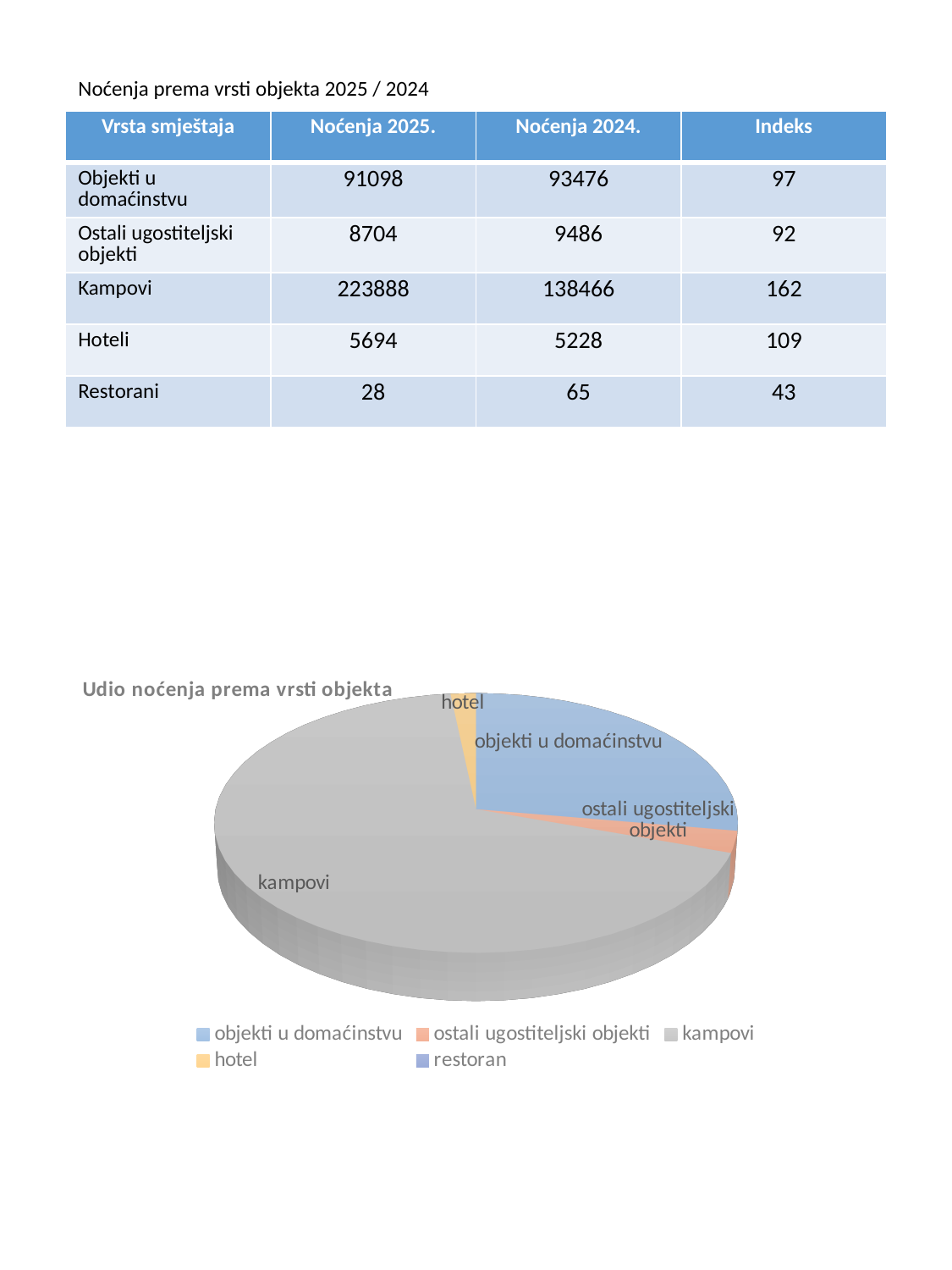

# Noćenja prema vrsti objekta 2025 / 2024
| Vrsta smještaja | Noćenja 2025. | Noćenja 2024. | Indeks |
| --- | --- | --- | --- |
| Objekti u domaćinstvu | 91098 | 93476 | 97 |
| Ostali ugostiteljski objekti | 8704 | 9486 | 92 |
| Kampovi | 223888 | 138466 | 162 |
| Hoteli | 5694 | 5228 | 109 |
| Restorani | 28 | 65 | 43 |

[unsupported chart]